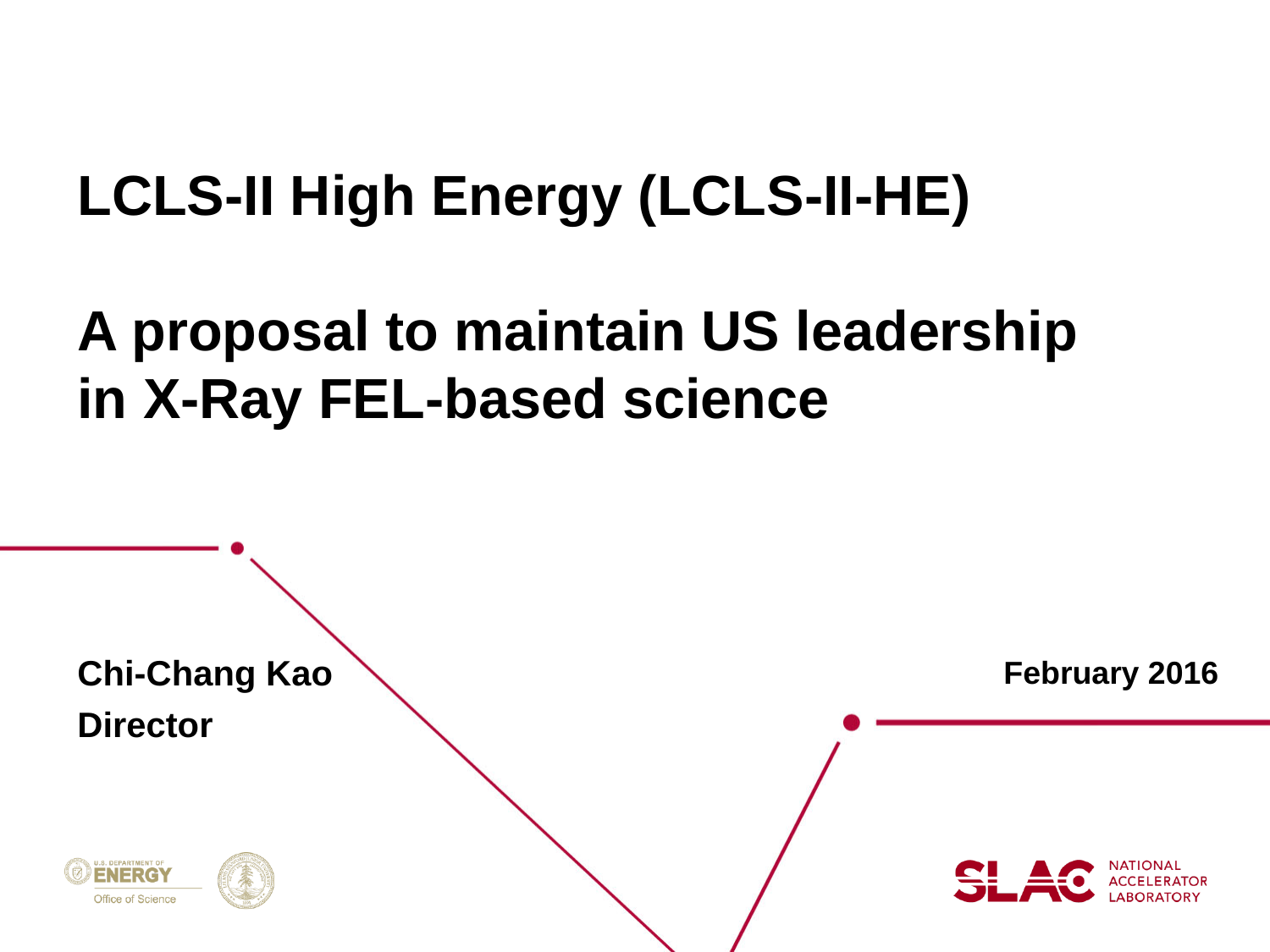

# LCLS-II High Energy (LCLS-II-HE) A proposal to maintain US leadership       in X-Ray FEL-based science
Chi-Chang Kao
Director

February 2016